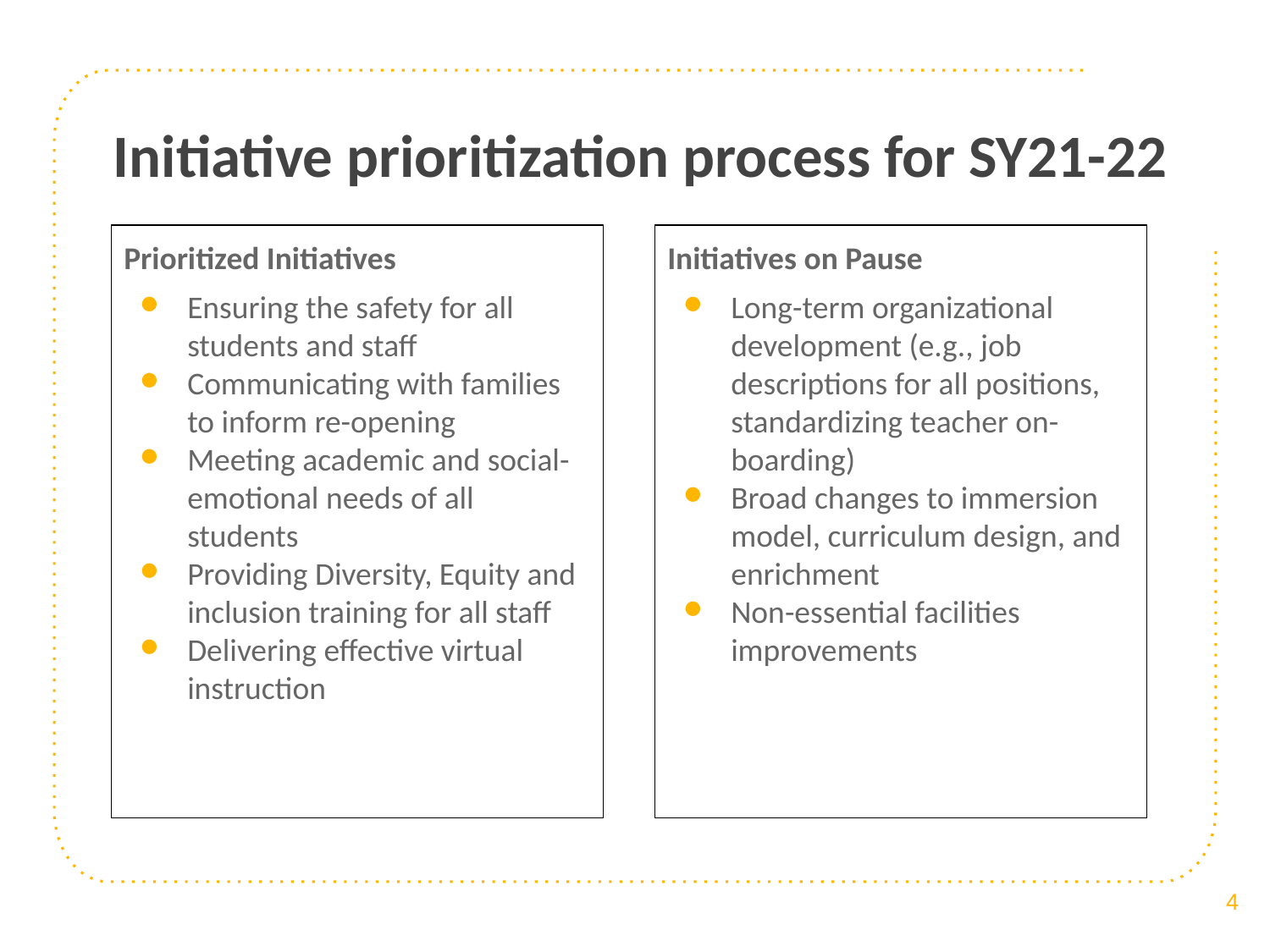

# Initiative prioritization process for SY21-22
Prioritized Initiatives
Ensuring the safety for all students and staff
Communicating with families to inform re-opening
Meeting academic and social-emotional needs of all students
Providing Diversity, Equity and inclusion training for all staff
Delivering effective virtual instruction
Initiatives on Pause
Long-term organizational development (e.g., job descriptions for all positions, standardizing teacher on-boarding)
Broad changes to immersion model, curriculum design, and enrichment
Non-essential facilities improvements
4